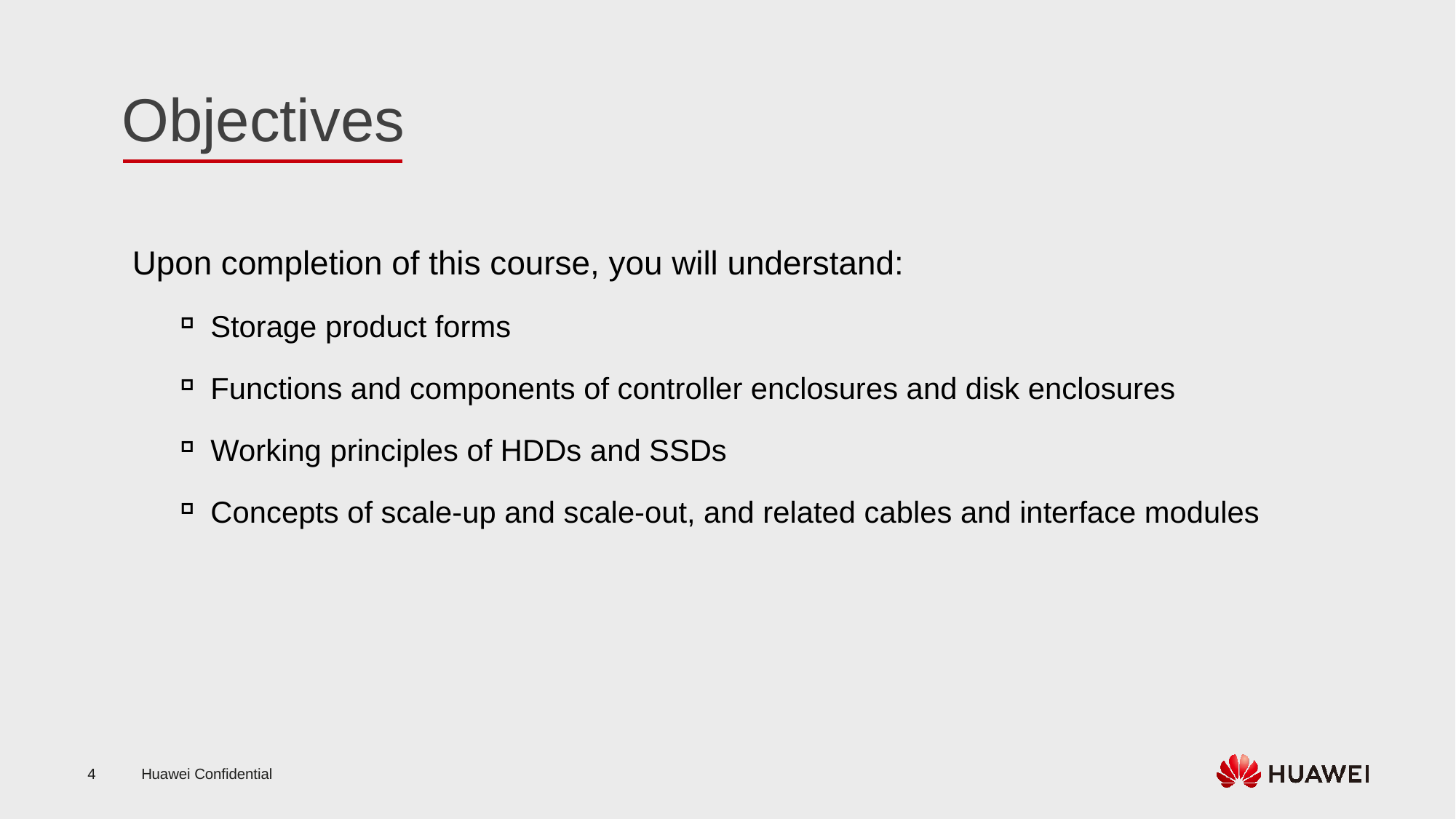

Upon completion of this course, you will understand:
Storage product forms
Functions and components of controller enclosures and disk enclosures
Working principles of HDDs and SSDs
Concepts of scale-up and scale-out, and related cables and interface modules